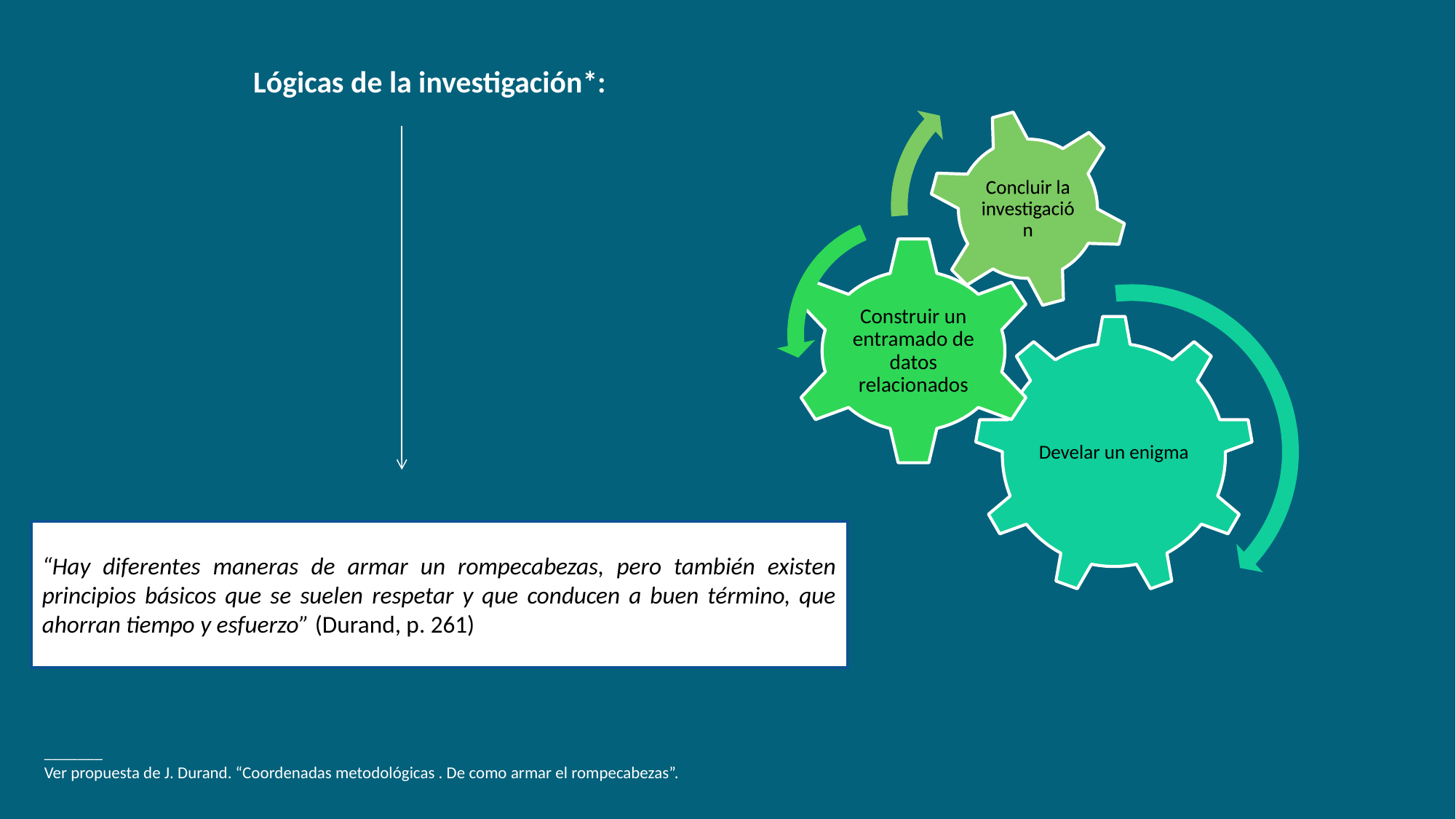

Lógicas de la investigación*:
Develar un enigma
Construir un entramado de datos relacionados
Concluir la investigación
“Hay diferentes maneras de armar un rompecabezas, pero también existen principios básicos que se suelen respetar y que conducen a buen término, que ahorran tiempo y esfuerzo” (Durand, p. 261)
_______
Ver propuesta de J. Durand. “Coordenadas metodológicas . De como armar el rompecabezas”.